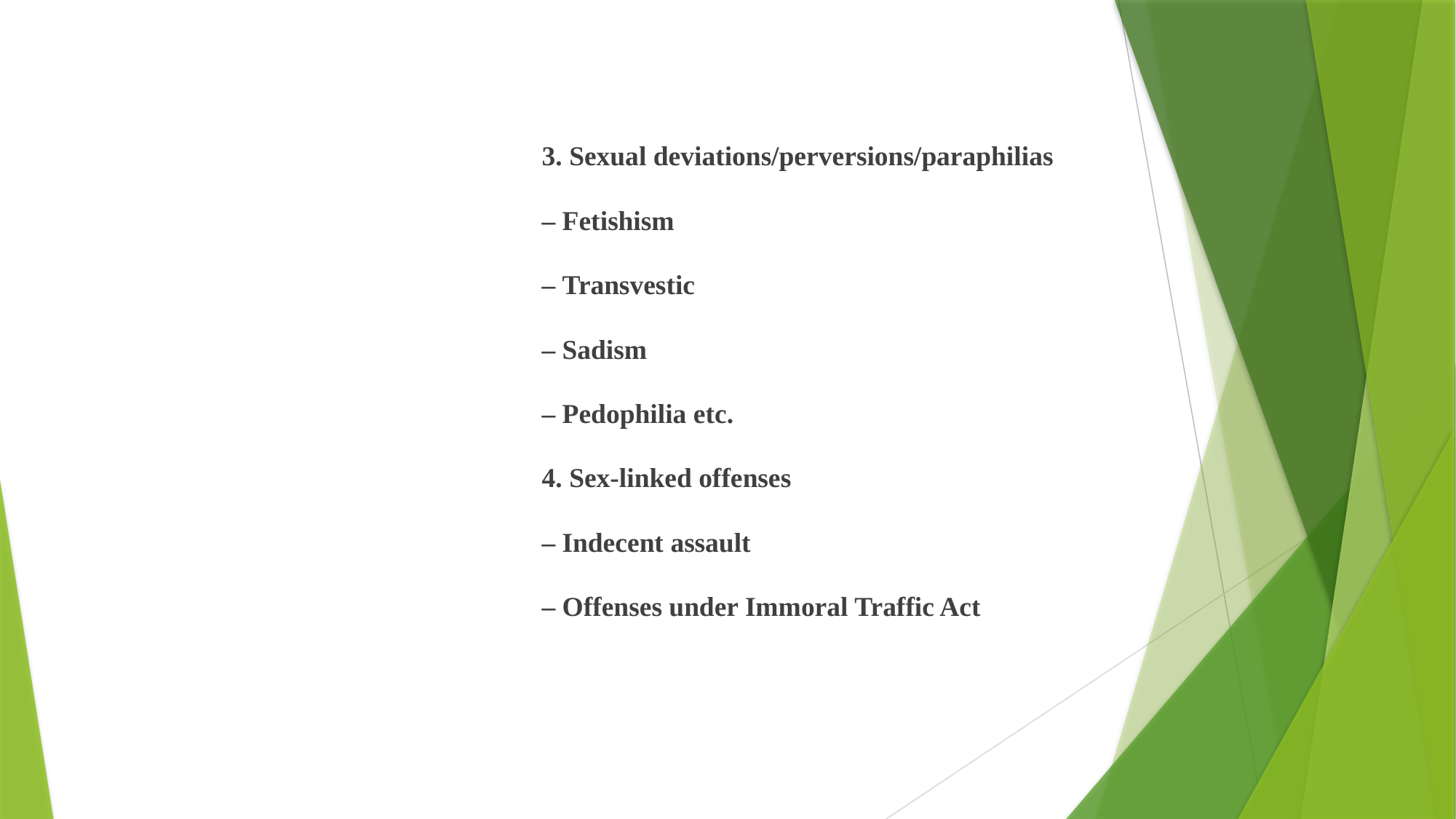

3. Sexual deviations/perversions/paraphilias
– Fetishism
– Transvestic
– Sadism
– Pedophilia etc.
4. Sex-linked offenses
– Indecent assault
– Offenses under Immoral Traffic Act

# Sexual Offenses